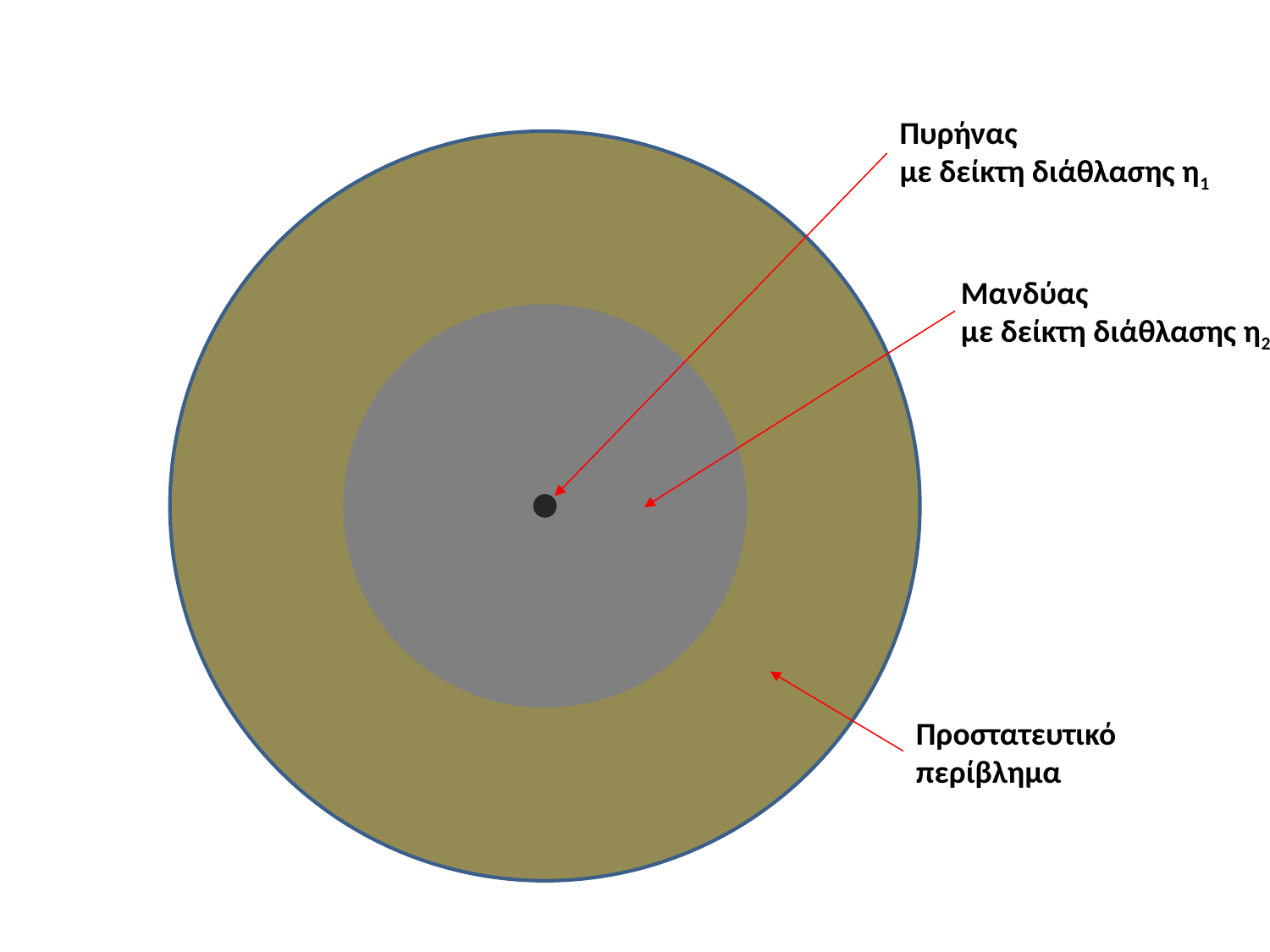

Πυρήνας
με δείκτη διάθλασης η1

Μανδύας
με δείκτη διάθλασης η2

Προστατευτικό
περίβλημα